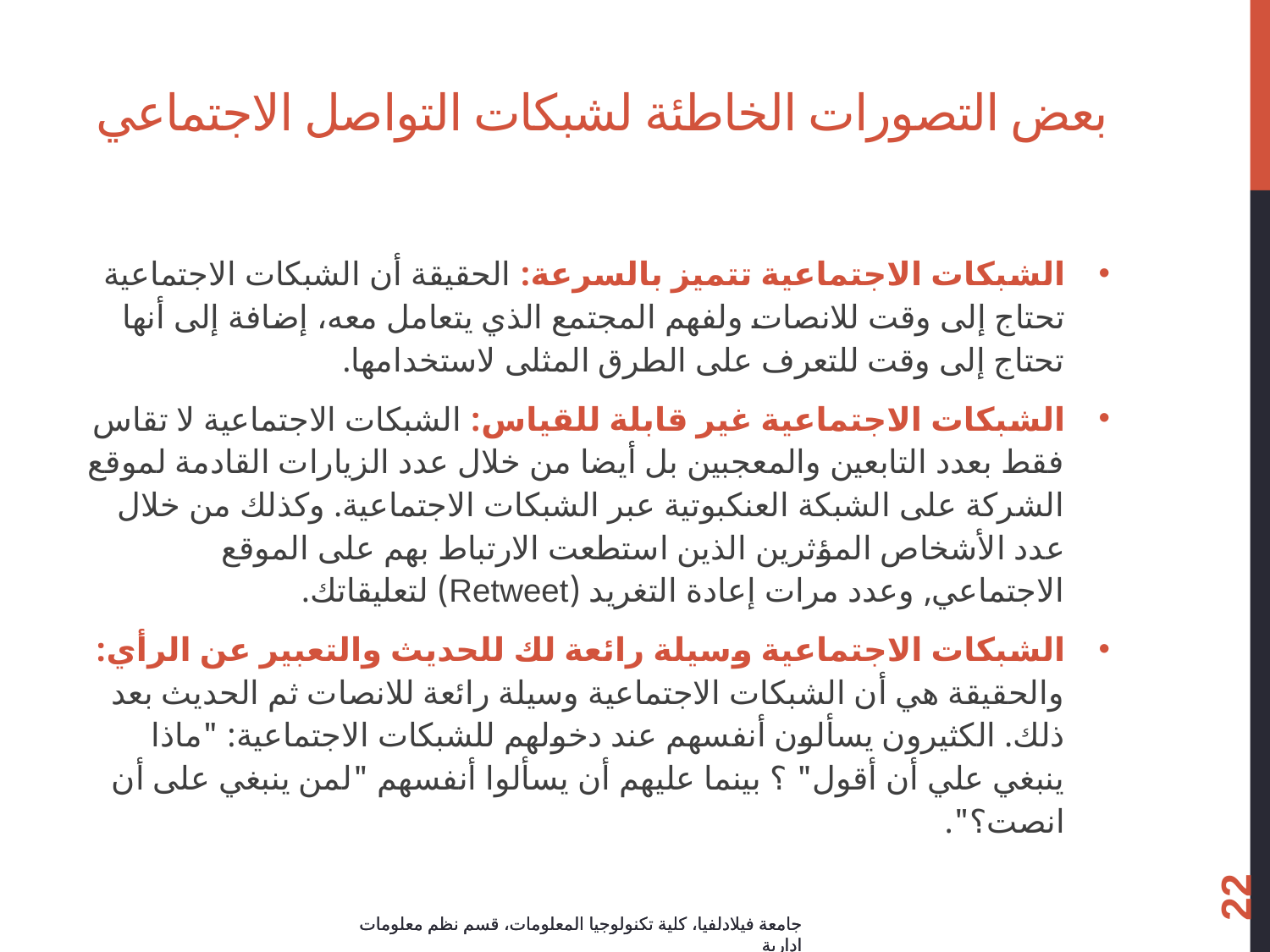

# بعض التصورات الخاطئة لشبكات التواصل الاجتماعي
الشبكات الاجتماعية تتميز بالسرعة: الحقيقة أن الشبكات الاجتماعية تحتاج إلى وقت للانصات ولفهم المجتمع الذي يتعامل معه، إضافة إلى أنها تحتاج إلى وقت للتعرف على الطرق المثلى لاستخدامها.
الشبكات الاجتماعية غير قابلة للقياس: الشبكات الاجتماعية لا تقاس فقط بعدد التابعين والمعجبين بل أيضا من خلال عدد الزيارات القادمة لموقع الشركة على الشبكة العنكبوتية عبر الشبكات الاجتماعية. وكذلك من خلال عدد الأشخاص المؤثرين الذين استطعت الارتباط بهم على الموقع الاجتماعي, وعدد مرات إعادة التغريد (Retweet) لتعليقاتك.
الشبكات الاجتماعية وسيلة رائعة لك للحديث والتعبير عن الرأي: والحقيقة هي أن الشبكات الاجتماعية وسيلة رائعة للانصات ثم الحديث بعد ذلك. الكثيرون يسألون أنفسهم عند دخولهم للشبكات الاجتماعية: "ماذا ينبغي علي أن أقول" ؟ بينما عليهم أن يسألوا أنفسهم "لمن ينبغي على أن انصت؟".
22